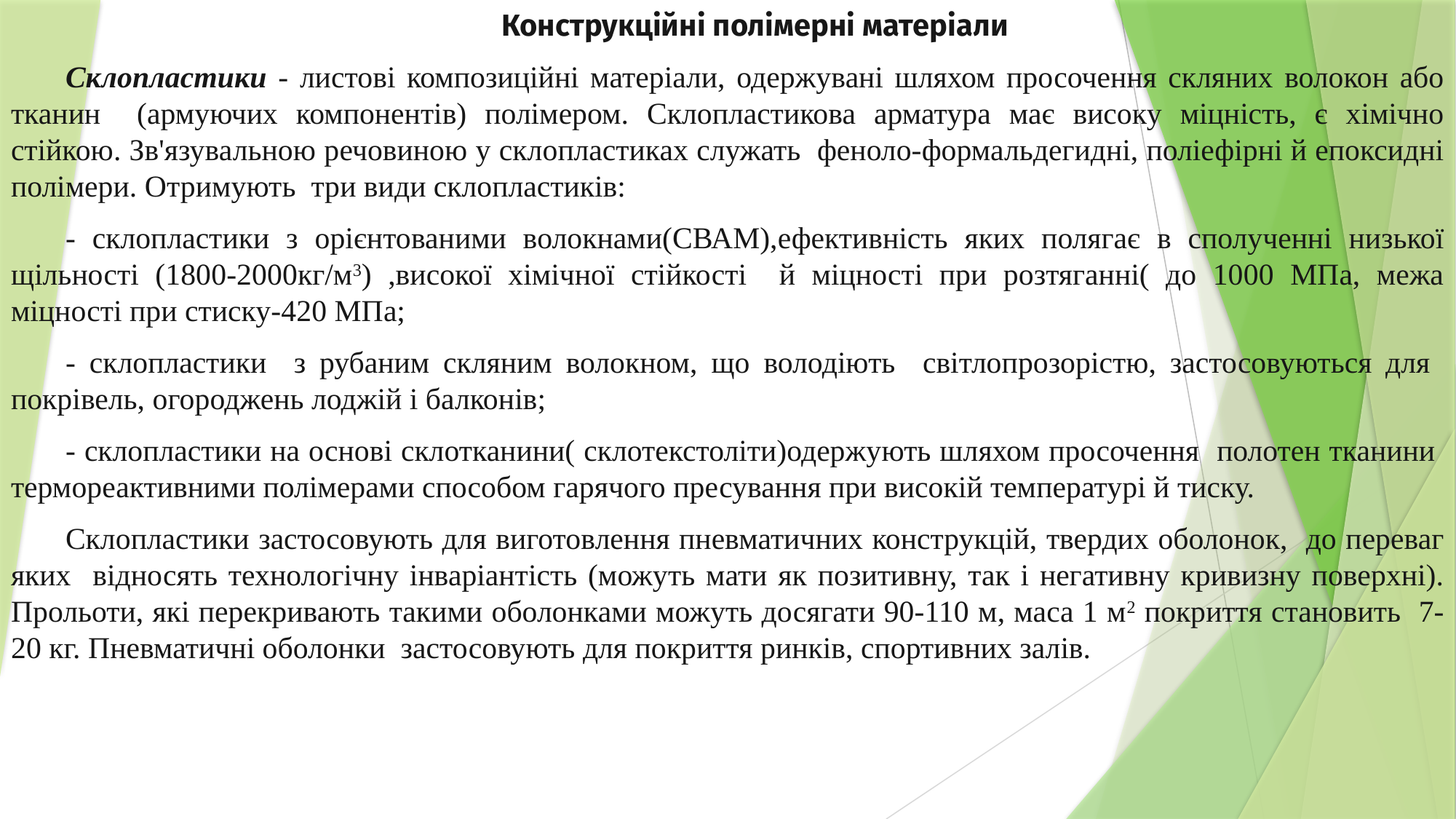

Конструкційні полімерні матеріали
Склопластики - листові композиційні матеріали, одержувані шляхом просочення скляних волокон або тканин  (армуючих компонентів) полімером. Склопластикова арматура має високу міцність, є хімічно стійкою. Зв'язувальною речовиною у склопластиках служать  феноло-формальдегидні, поліефірні й епоксидні полімери. Отримують  три види склопластиків:
- склопластики з орієнтованими волокнами(СВАМ),ефективність яких полягає в сполученні низької щільності (1800-2000кг/м3) ,високої хімічної стійкості  й міцності при розтяганні( до 1000 МПа, межа міцності при стиску-420 МПа;
- склопластики  з рубаним скляним волокном, що володіють  світлопрозорістю, застосовуються для  покрівель, огороджень лоджій і балконів;
- склопластики на основі склотканини( склотекстоліти)одержують шляхом просочення  полотен тканини  термореактивними полімерами способом гарячого пресування при високій температурі й тиску.
Склопластики застосовують для виготовлення пневматичних конструкцій, твердих оболонок,  до переваг яких  відносять технологічну інваріантість (можуть мати як позитивну, так і негативну кривизну поверхні). Прольоти, які перекривають такими оболонками можуть досягати 90-110 м, маса 1 м2 покриття становить  7-20 кг. Пневматичні оболонки  застосовують для покриття ринків, спортивних залів.